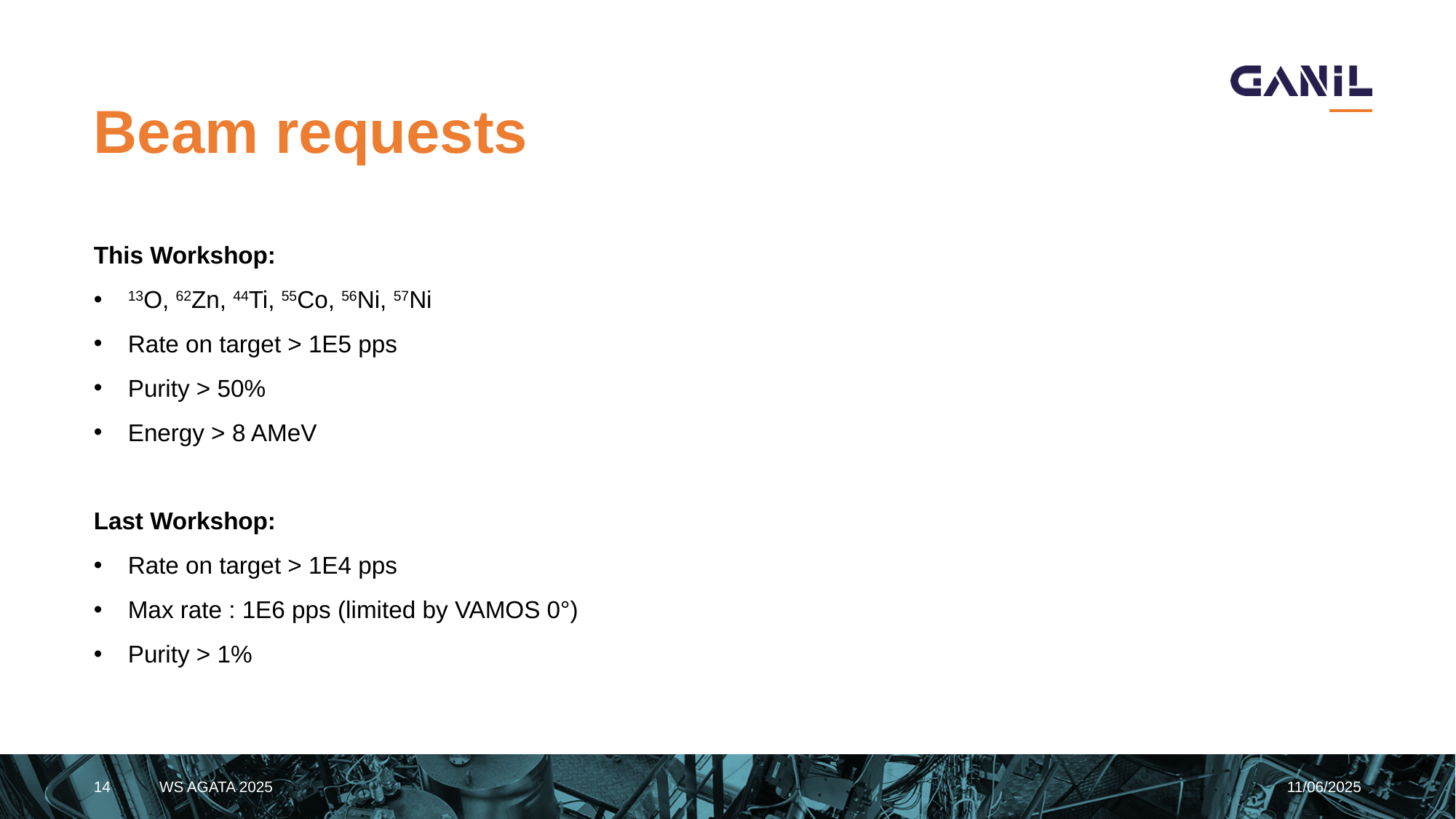

# Beam requests
This Workshop:
13O, 62Zn, 44Ti, 55Co, 56Ni, 57Ni
Rate on target > 1E5 pps
Purity > 50%
Energy > 8 AMeV

Last Workshop:
Rate on target > 1E4 pps
Max rate : 1E6 pps (limited by VAMOS 0°)
Purity > 1%

14
WS AGATA 2025
11/06/2025